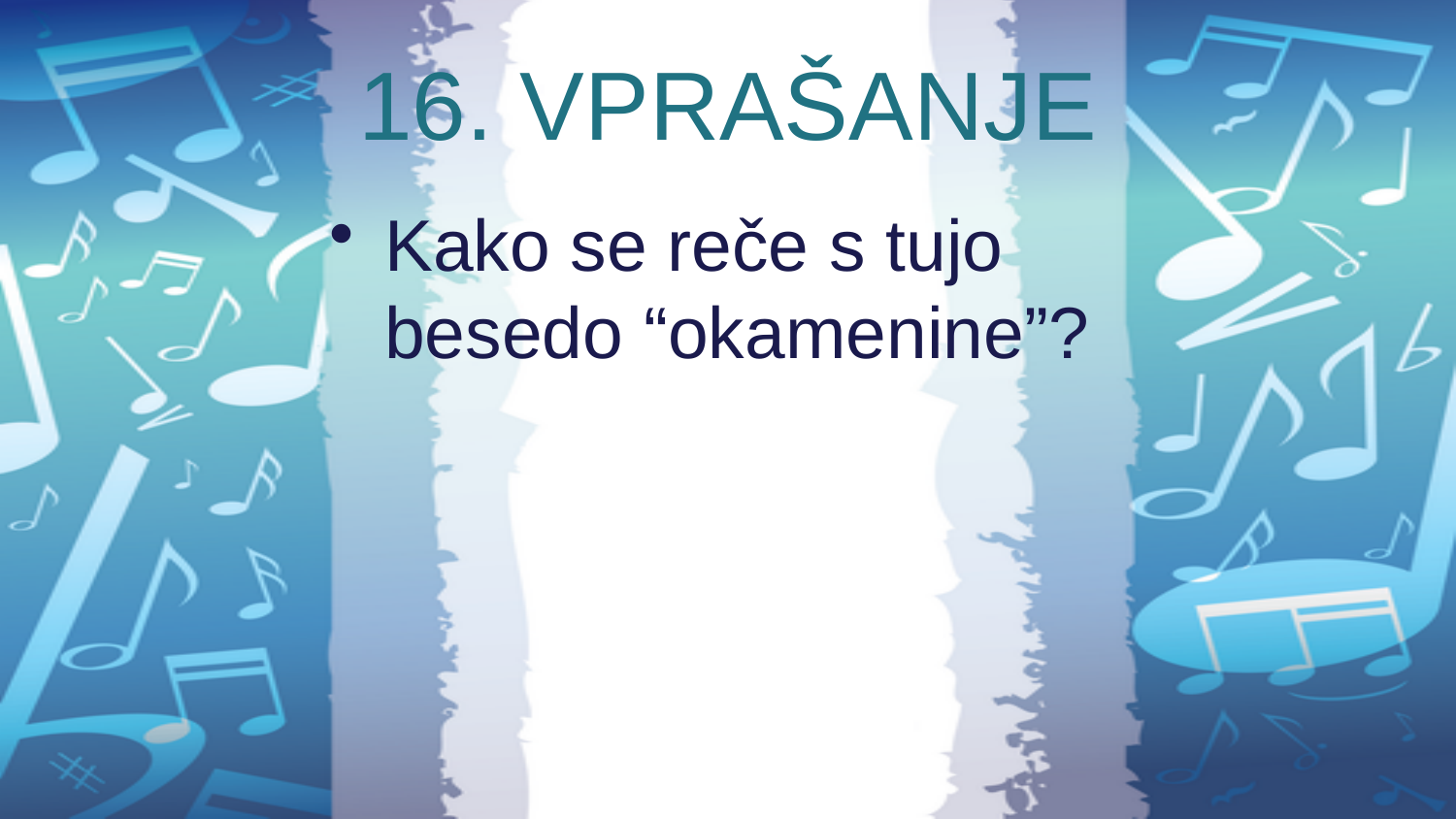

# 16. VPRAŠANJE
Kako se reče s tujo besedo “okamenine”?